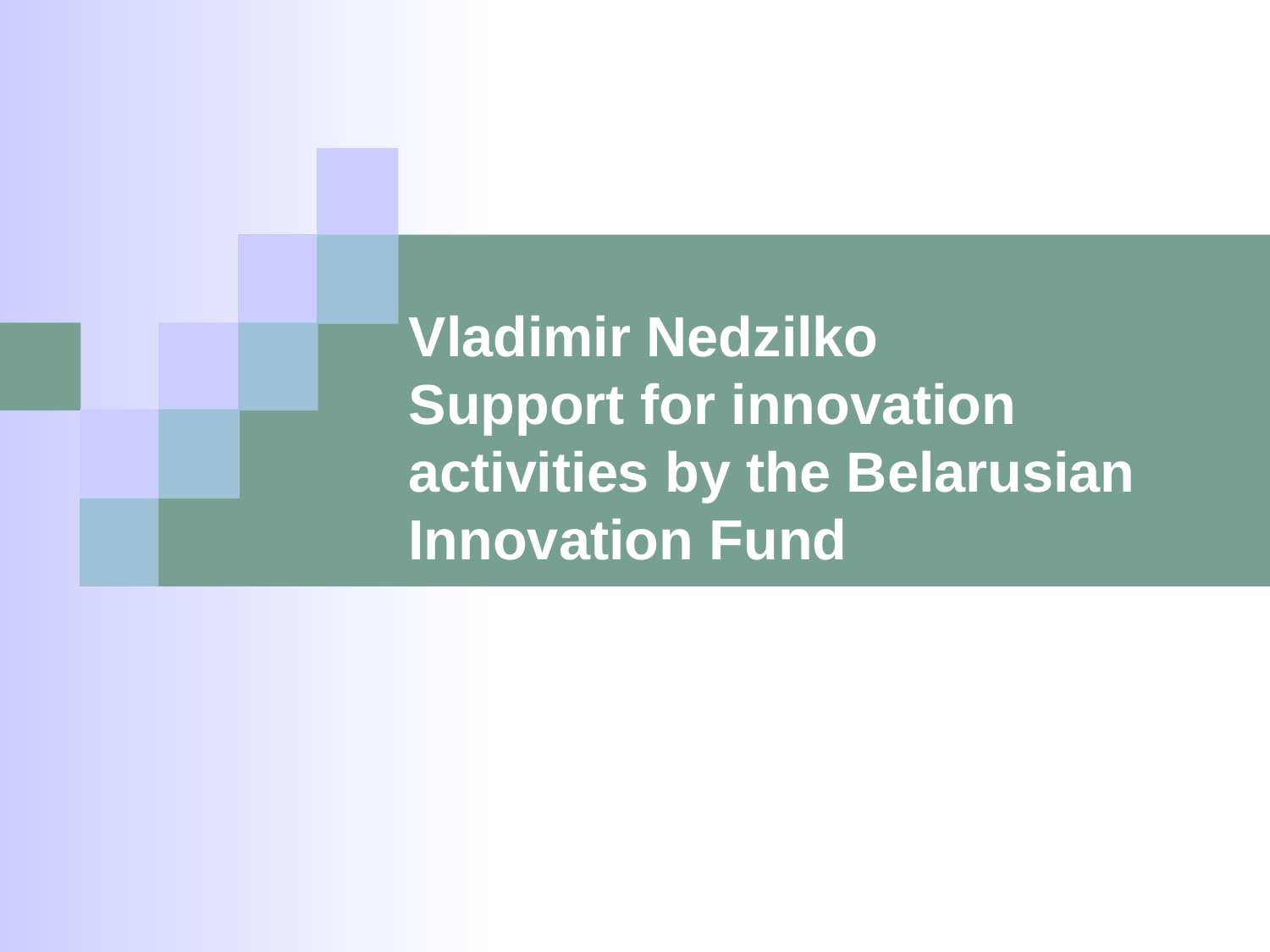

# Vladimir Nedzilko Support for innovation activities by the Belarusian Innovation Fund